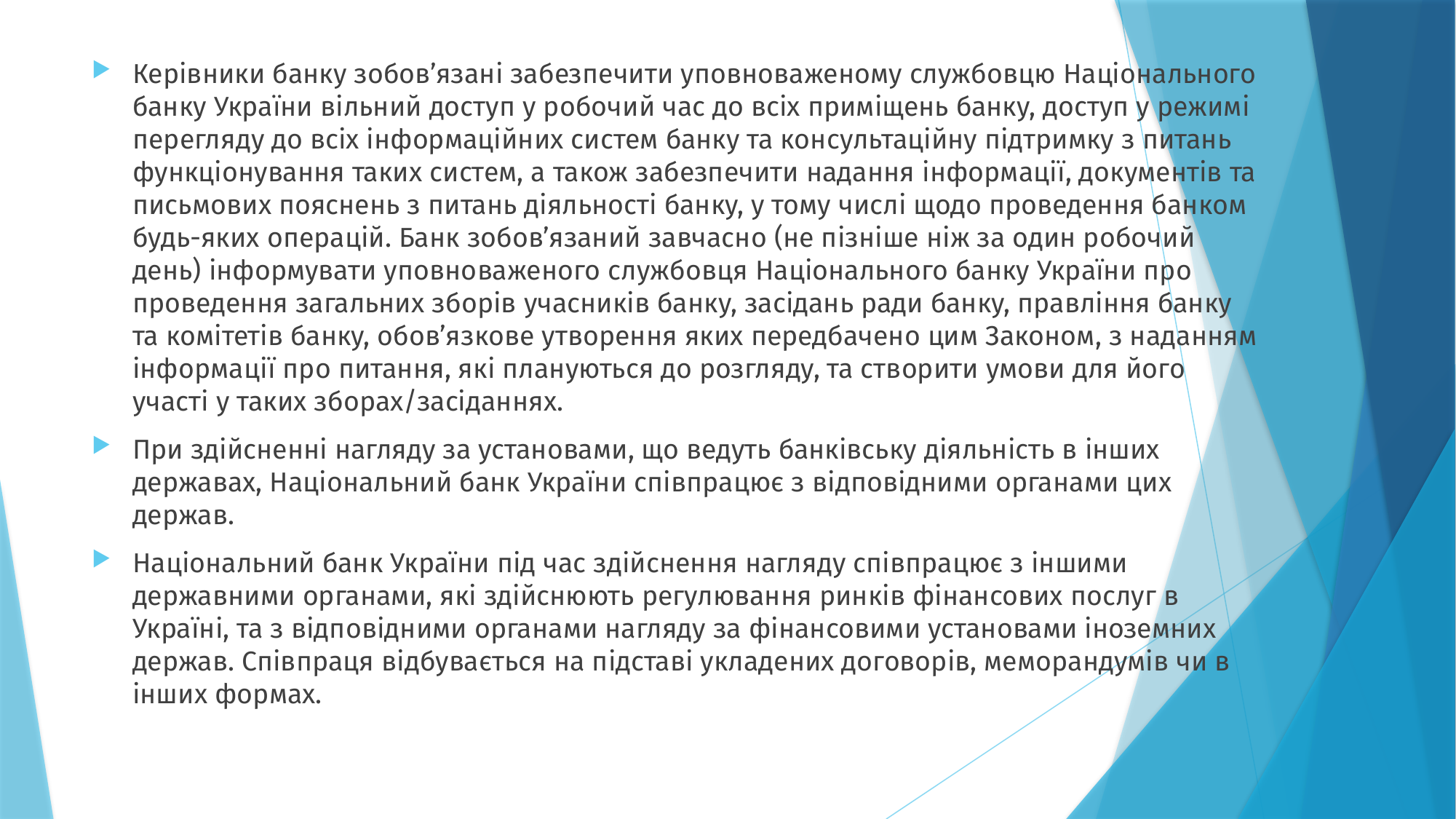

Керівники банку зобов’язані забезпечити уповноваженому службовцю Національного банку України вільний доступ у робочий час до всіх приміщень банку, доступ у режимі перегляду до всіх інформаційних систем банку та консультаційну підтримку з питань функціонування таких систем, а також забезпечити надання інформації, документів та письмових пояснень з питань діяльності банку, у тому числі щодо проведення банком будь-яких операцій. Банк зобов’язаний завчасно (не пізніше ніж за один робочий день) інформувати уповноваженого службовця Національного банку України про проведення загальних зборів учасників банку, засідань ради банку, правління банку та комітетів банку, обов’язкове утворення яких передбачено цим Законом, з наданням інформації про питання, які плануються до розгляду, та створити умови для його участі у таких зборах/засіданнях.
При здійсненні нагляду за установами, що ведуть банківську діяльність в інших державах, Національний банк України співпрацює з відповідними органами цих держав.
Національний банк України під час здійснення нагляду співпрацює з іншими державними органами, які здійснюють регулювання ринків фінансових послуг в Україні, та з відповідними органами нагляду за фінансовими установами іноземних держав. Співпраця відбувається на підставі укладених договорів, меморандумів чи в інших формах.